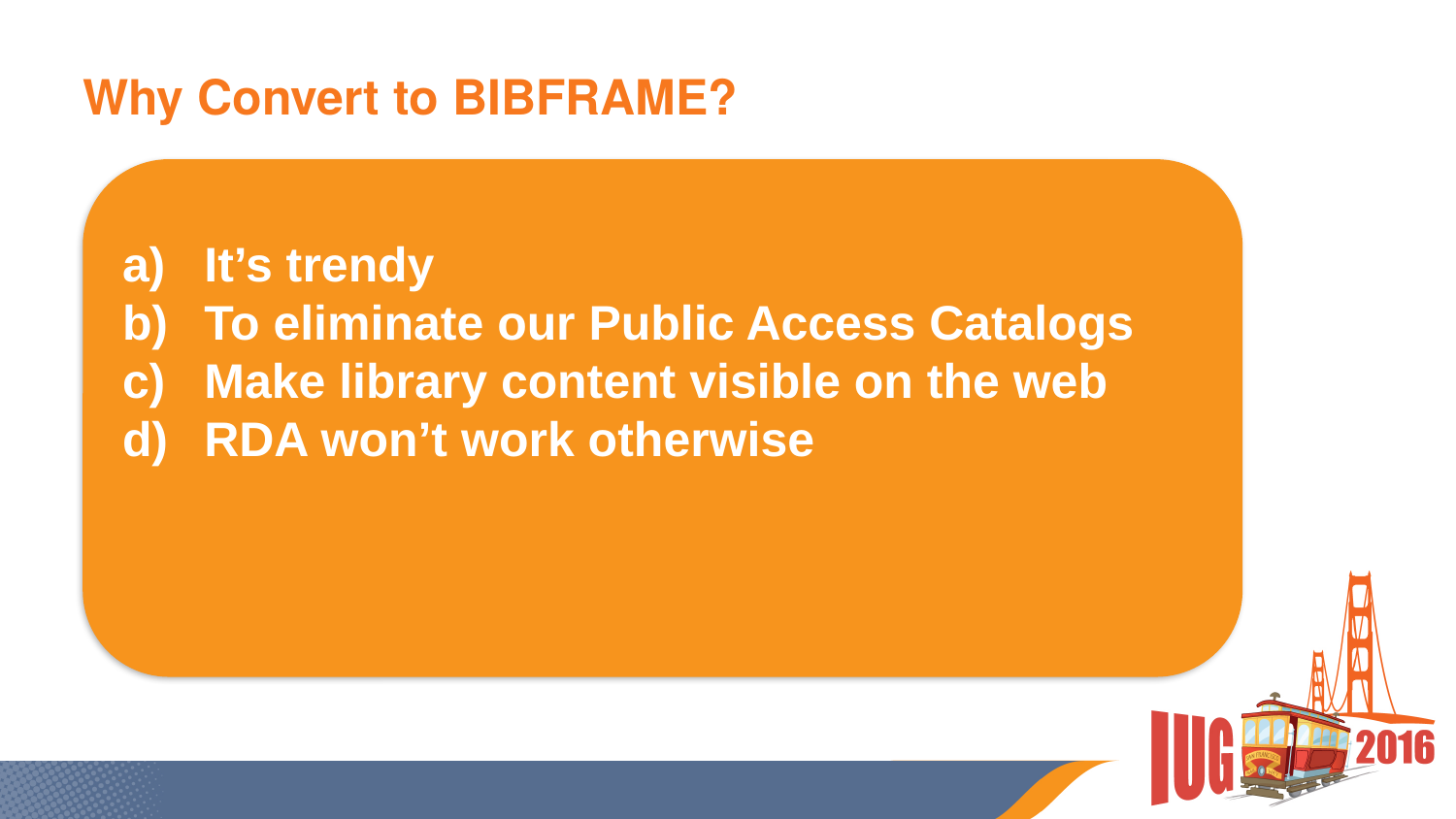

# Why Convert to BIBFRAME?

It’s trendy
To eliminate our Public Access Catalogs
Make library content visible on the web
RDA won’t work otherwise